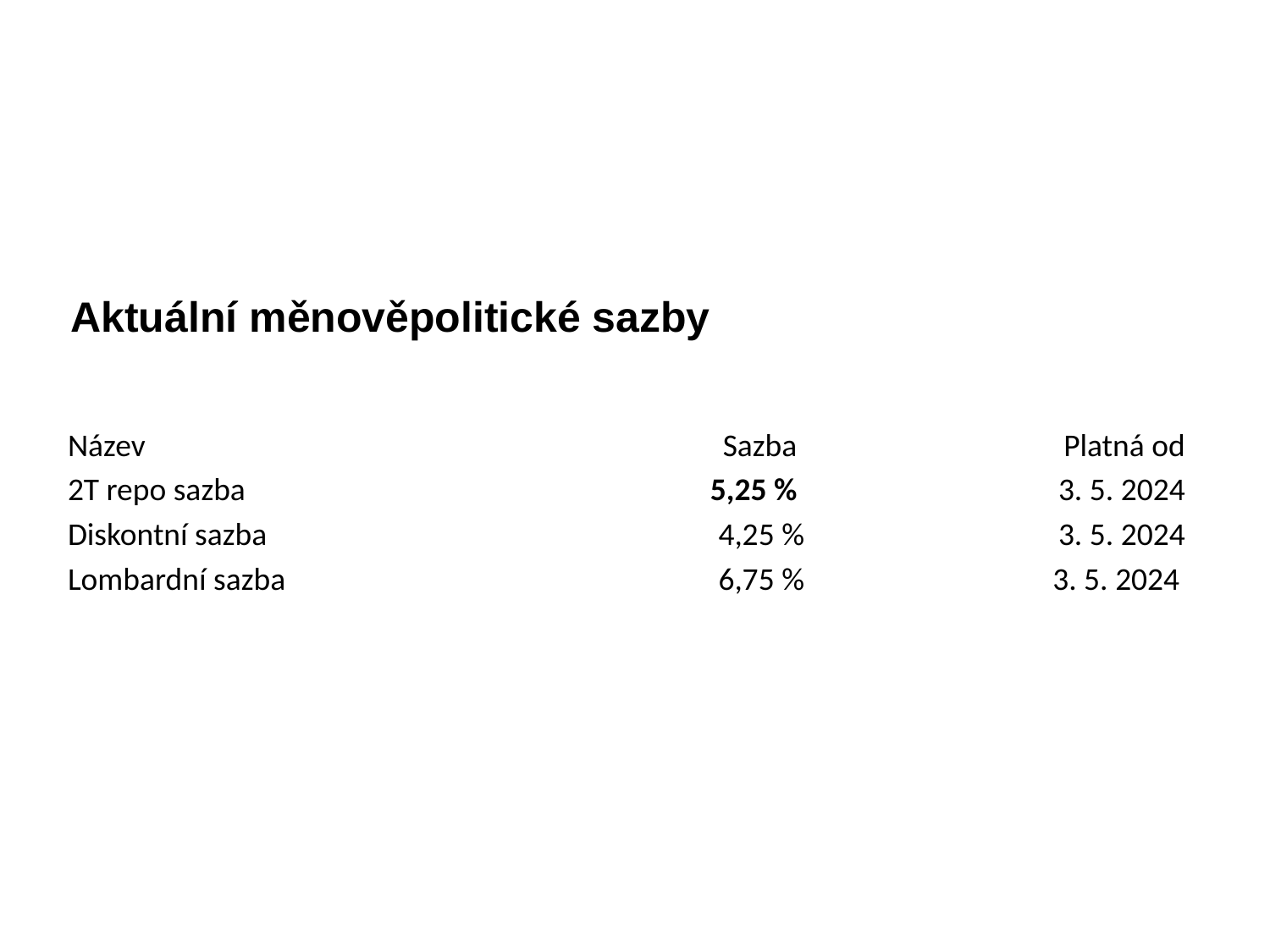

Aktuální měnověpolitické sazby

| Název | Sazba | Platná od |
| --- | --- | --- |
| 2T repo sazba | 5,25 % | 3. 5. 2024 |
| Diskontní sazba | 4,25 % | 3. 5. 2024 |
| Lombardní sazba | 6,75 % | 3. 5. 2024 |